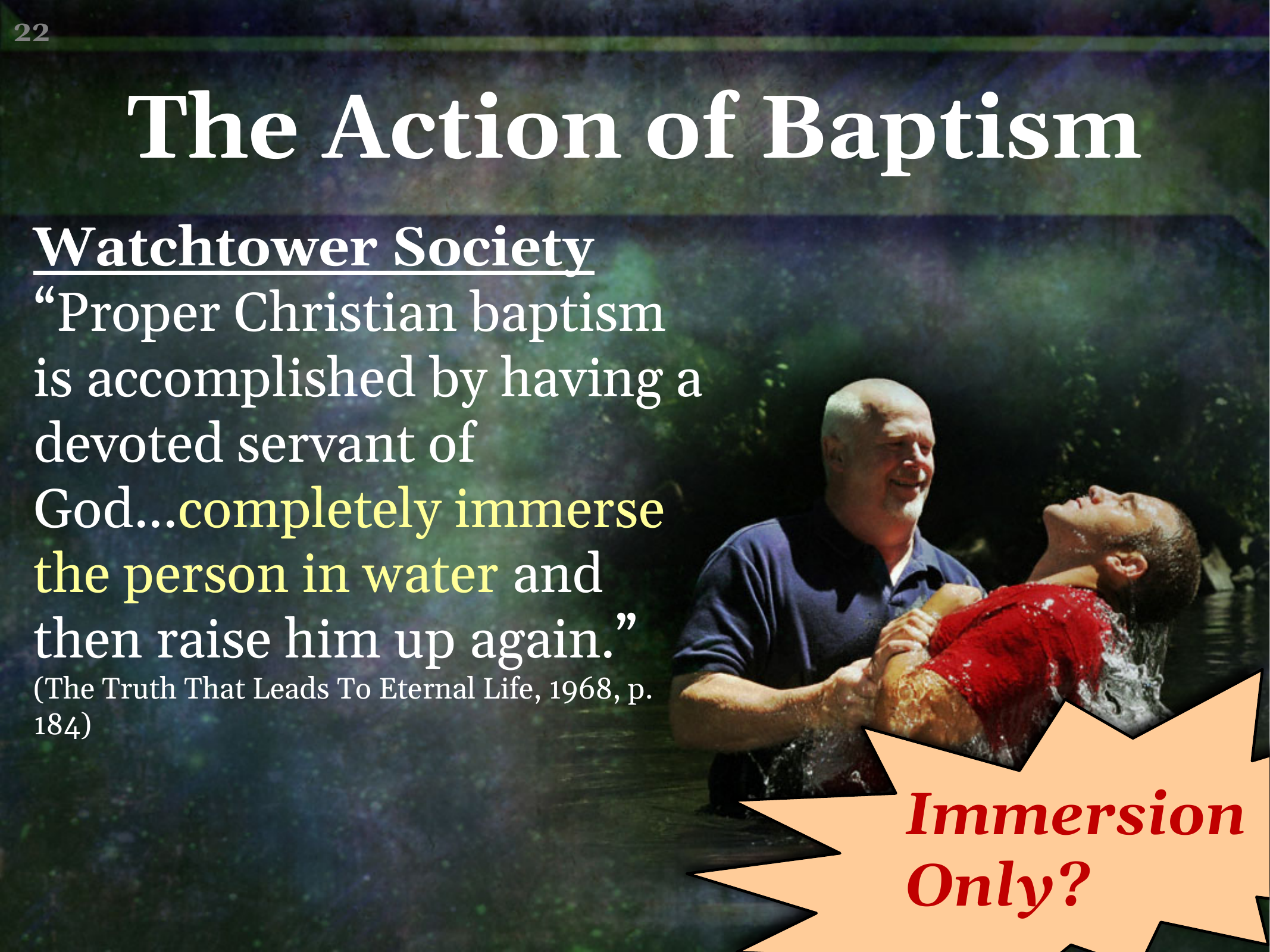

The Action of Baptism
Watchtower Society
“Proper Christian baptism is accomplished by having a devoted servant of God...completely immerse the person in water and then raise him up again.”  (The Truth That Leads To Eternal Life, 1968, p. 184)
Immersion Only?